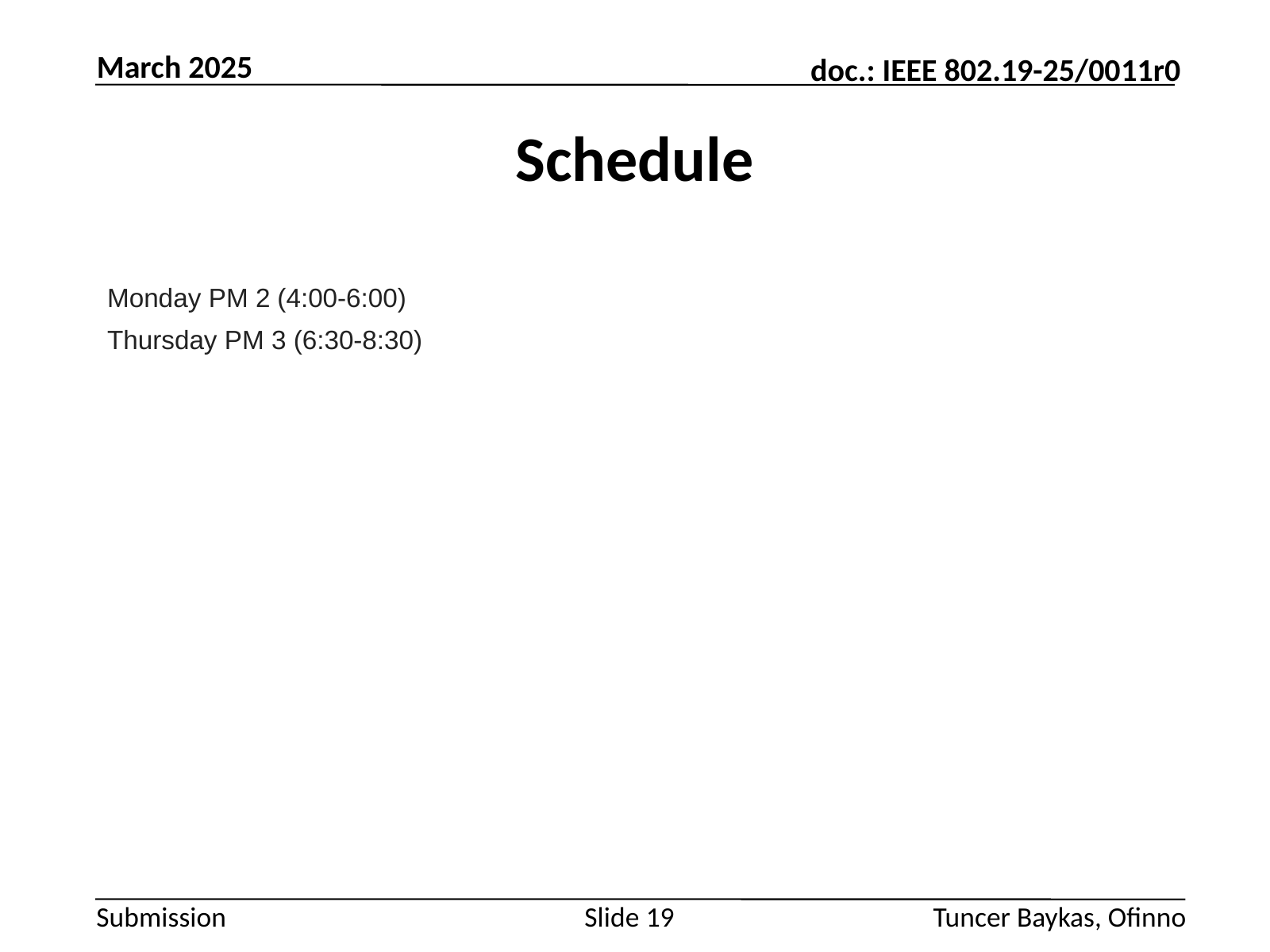

March 2025
# Schedule
Monday PM 2 (4:00-6:00)
Thursday PM 3 (6:30-8:30)

Slide 19
Tuncer Baykas, Ofinno